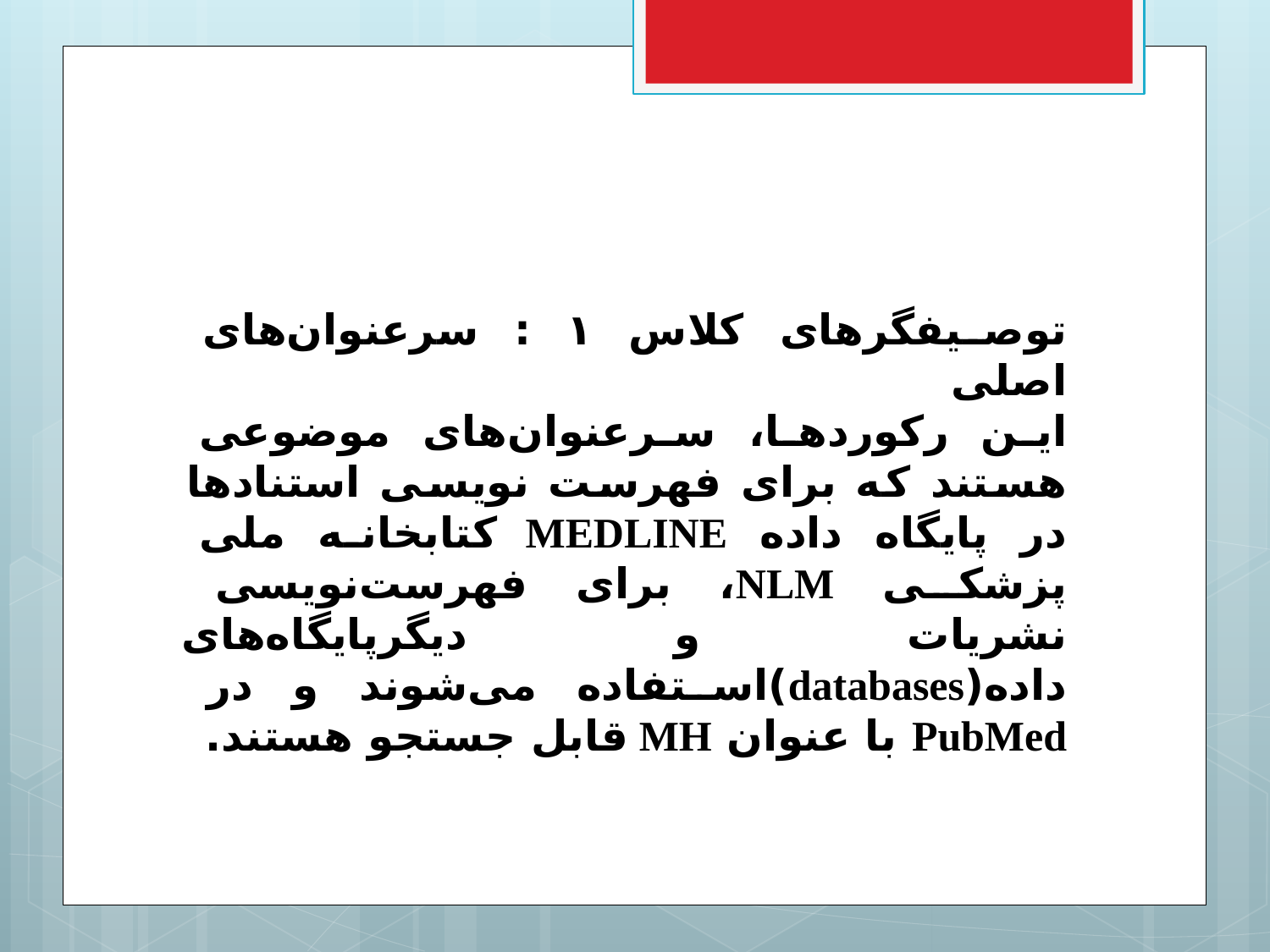

توصیفگرهای کلاس ۱ : سرعنوان‌های اصلی
این رکوردها، سرعنوان‌های موضوعی هستند که برای فهرست نویسی استنادها در پایگاه داده MEDLINE کتابخانه ملی پزشکی NLM، برای فهرست‌نویسی نشریات و دیگرپایگاه‌های داده(databases)استفاده می‌شوند و در PubMed با عنوان MH قابل جستجو هستند.